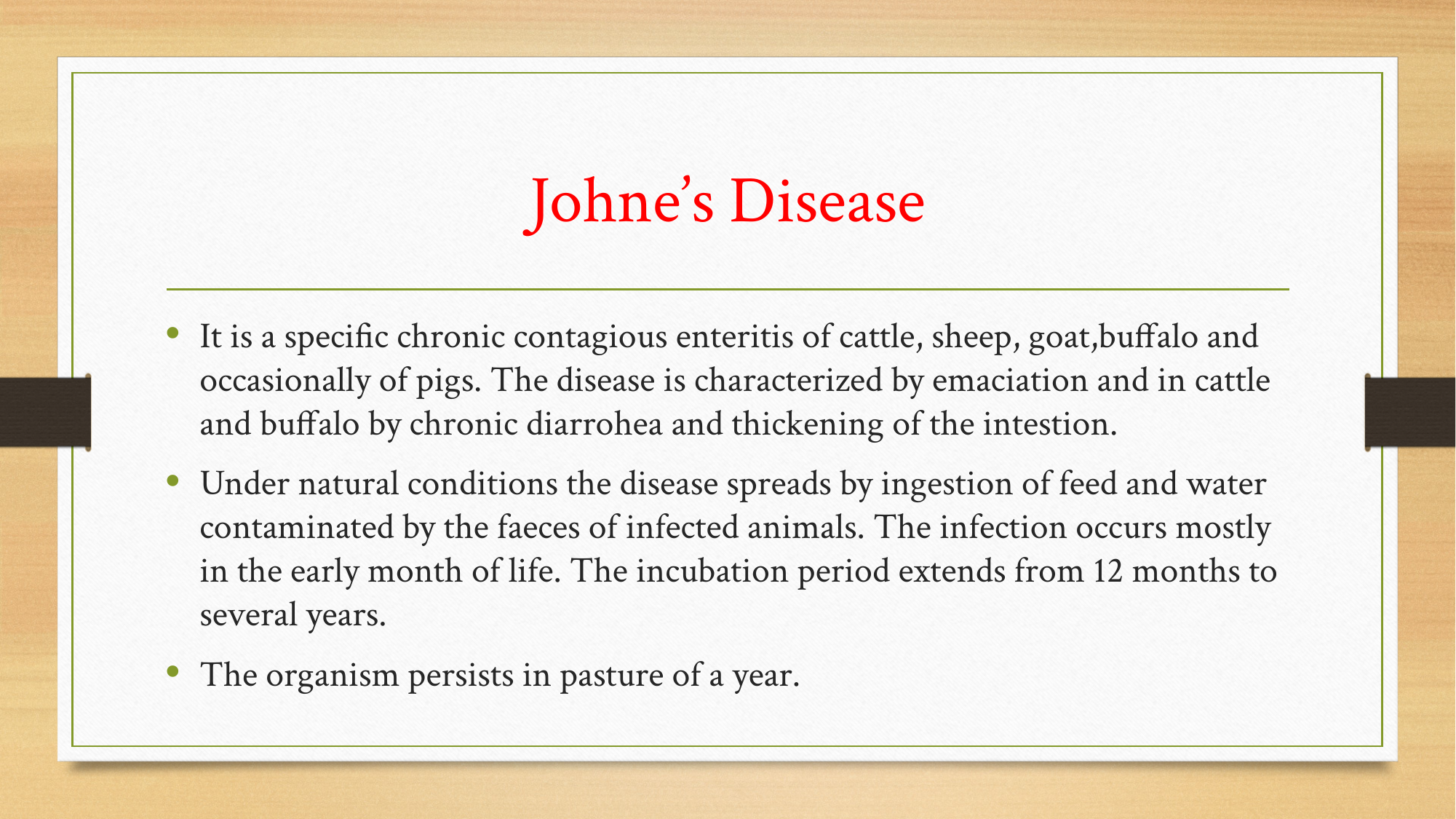

# Johne’s Disease
It is a specific chronic contagious enteritis of cattle, sheep, goat,buffalo and occasionally of pigs. The disease is characterized by emaciation and in cattle and buffalo by chronic diarrohea and thickening of the intestion.
Under natural conditions the disease spreads by ingestion of feed and water contaminated by the faeces of infected animals. The infection occurs mostly  in the early month of life. The incubation period extends from 12 months to several years.
The organism persists in pasture of a year.